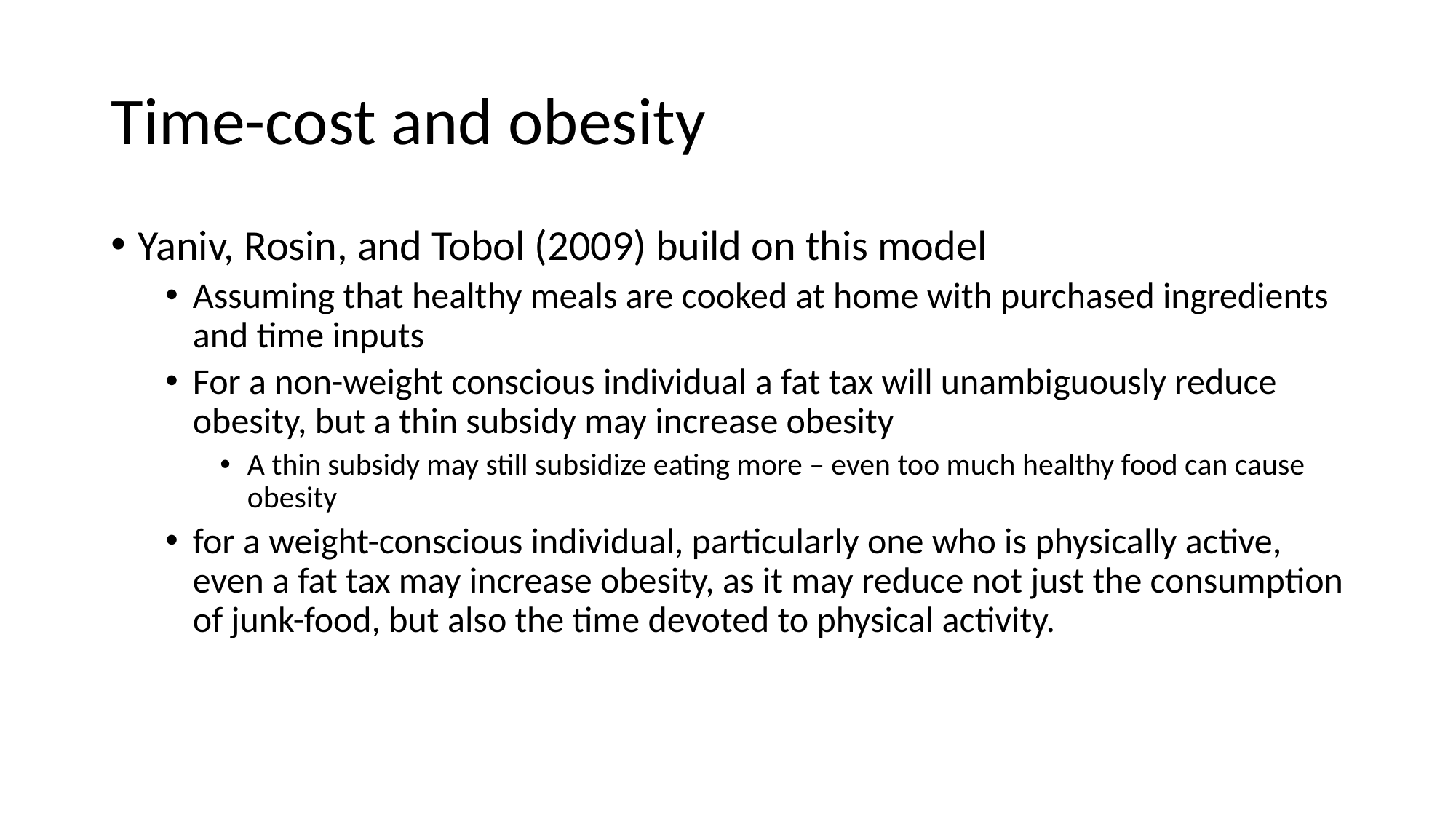

# Time-cost and obesity
Yaniv, Rosin, and Tobol (2009) build on this model
Assuming that healthy meals are cooked at home with purchased ingredients and time inputs
For a non-weight conscious individual a fat tax will unambiguously reduce obesity, but a thin subsidy may increase obesity
A thin subsidy may still subsidize eating more – even too much healthy food can cause obesity
for a weight-conscious individual, particularly one who is physically active, even a fat tax may increase obesity, as it may reduce not just the consumption of junk-food, but also the time devoted to physical activity.